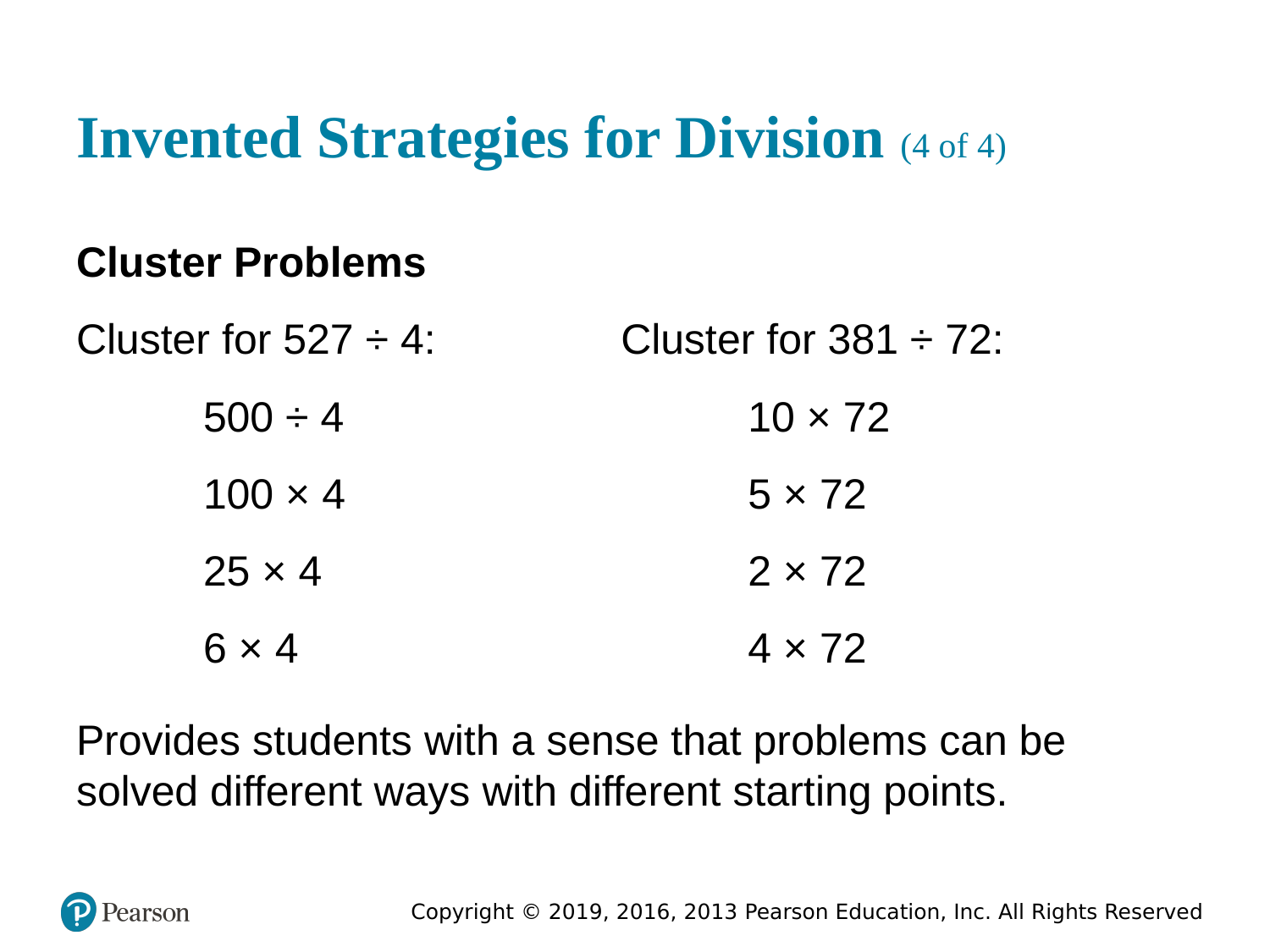

# Invented Strategies for Division (4 of 4)
Cluster Problems
Cluster for 527 ÷ 4:
	500 ÷ 4
	100 × 4
	25 × 4
	6 × 4
Cluster for 381 ÷ 72:
	10 × 72
	5 × 72
	2 × 72
	4 × 72
Provides students with a sense that problems can be solved different ways with different starting points.